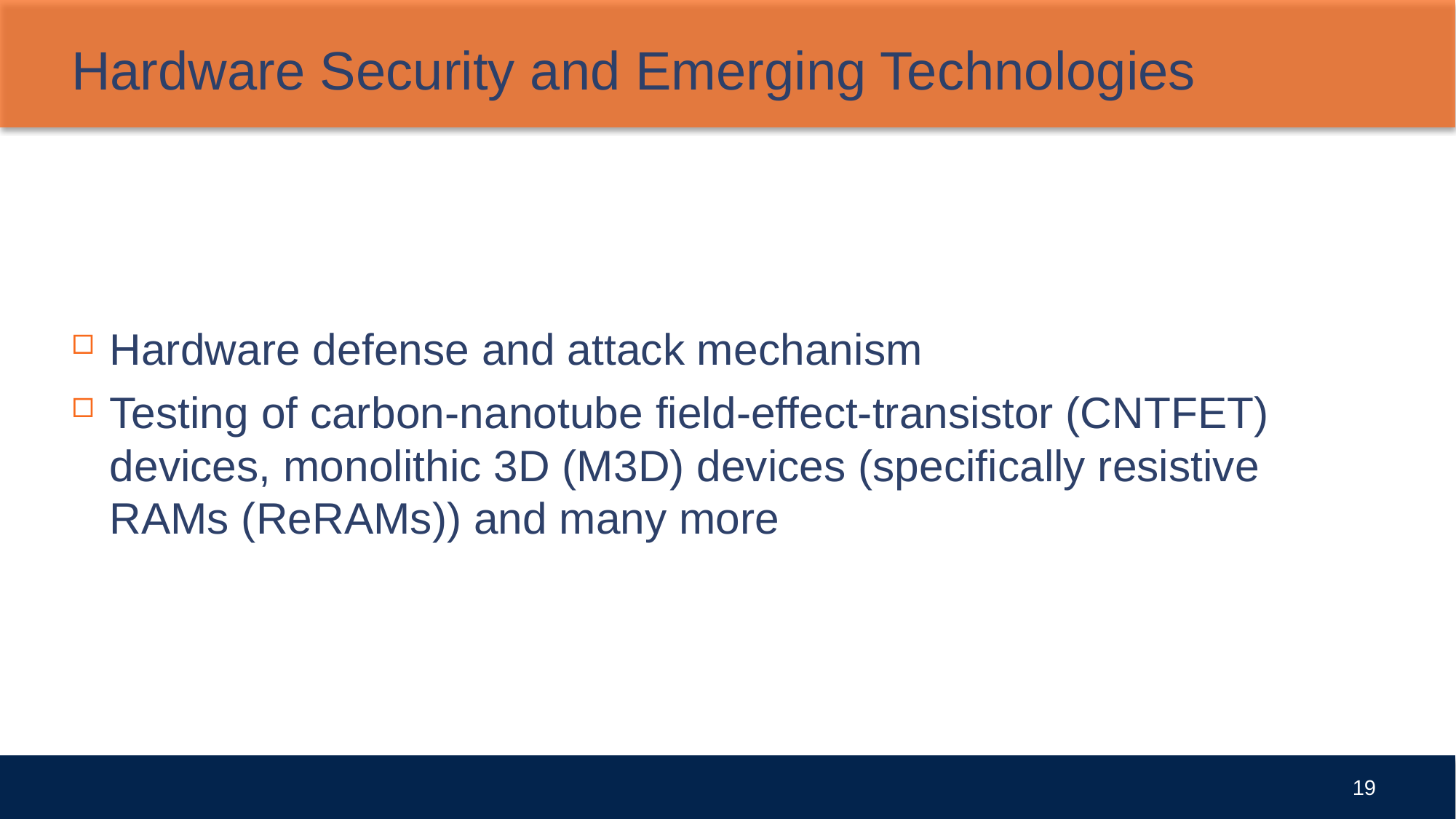

# Hardware Security and Emerging Technologies
Hardware defense and attack mechanism
Testing of carbon-nanotube field-effect-transistor (CNTFET) devices, monolithic 3D (M3D) devices (specifically resistive RAMs (ReRAMs)) and many more